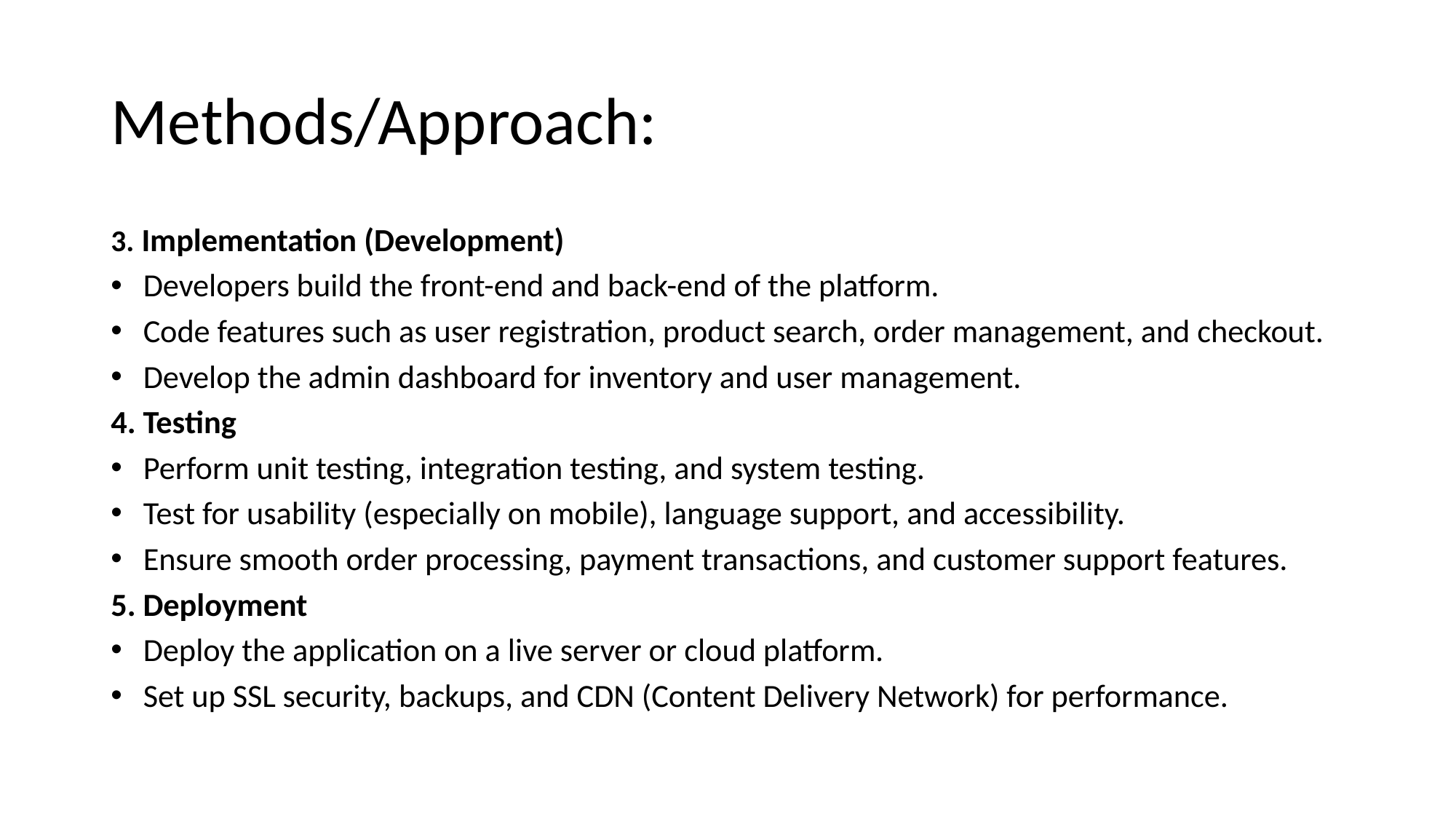

# Methods/Approach:
3. Implementation (Development)
Developers build the front-end and back-end of the platform.
Code features such as user registration, product search, order management, and checkout.
Develop the admin dashboard for inventory and user management.
4. Testing
Perform unit testing, integration testing, and system testing.
Test for usability (especially on mobile), language support, and accessibility.
Ensure smooth order processing, payment transactions, and customer support features.
5. Deployment
Deploy the application on a live server or cloud platform.
Set up SSL security, backups, and CDN (Content Delivery Network) for performance.